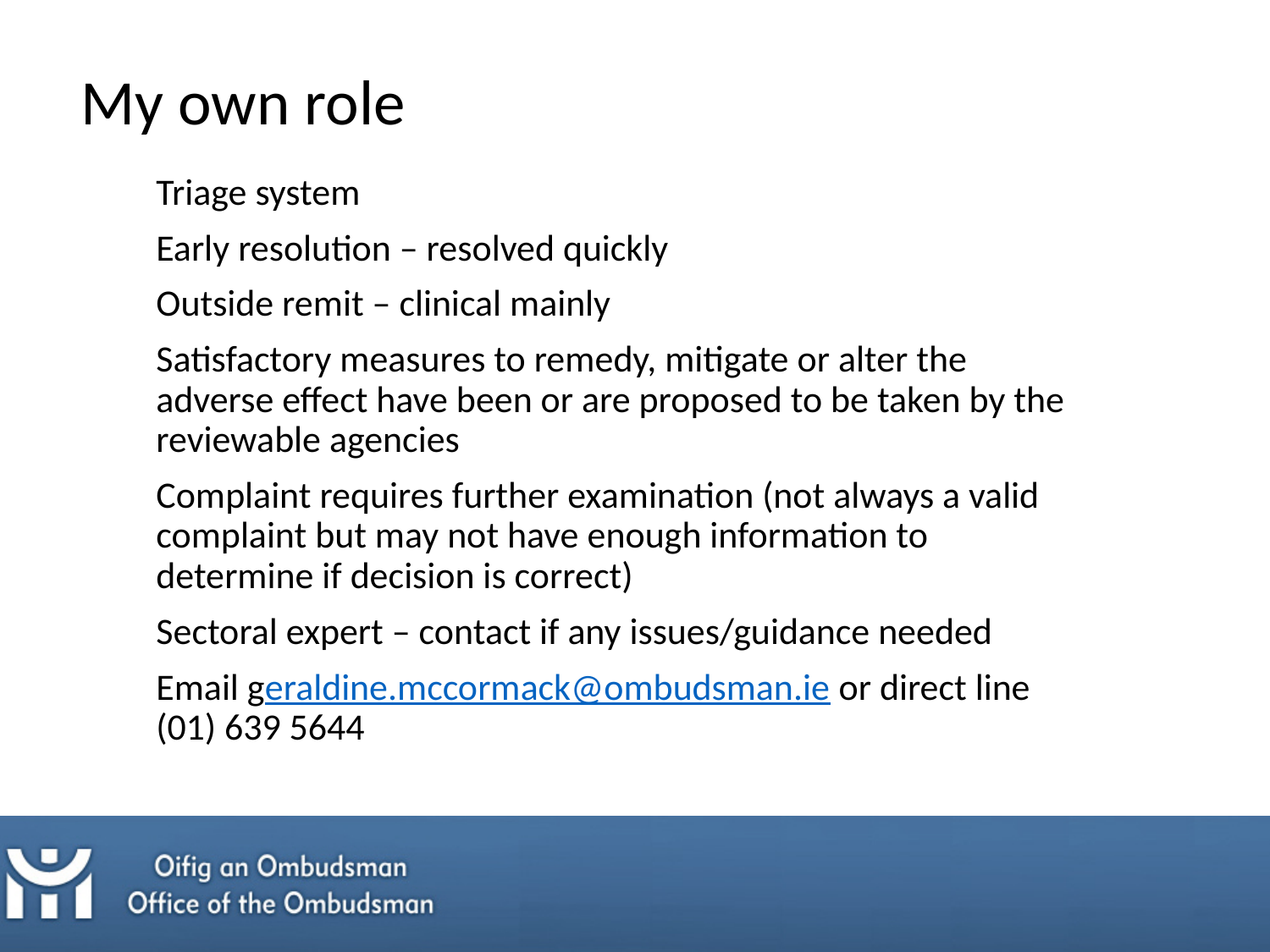

# My own role
Triage system
Early resolution – resolved quickly
Outside remit – clinical mainly
Satisfactory measures to remedy, mitigate or alter the adverse effect have been or are proposed to be taken by the reviewable agencies
Complaint requires further examination (not always a valid complaint but may not have enough information to determine if decision is correct)
Sectoral expert – contact if any issues/guidance needed
Email geraldine.mccormack@ombudsman.ie or direct line (01) 639 5644